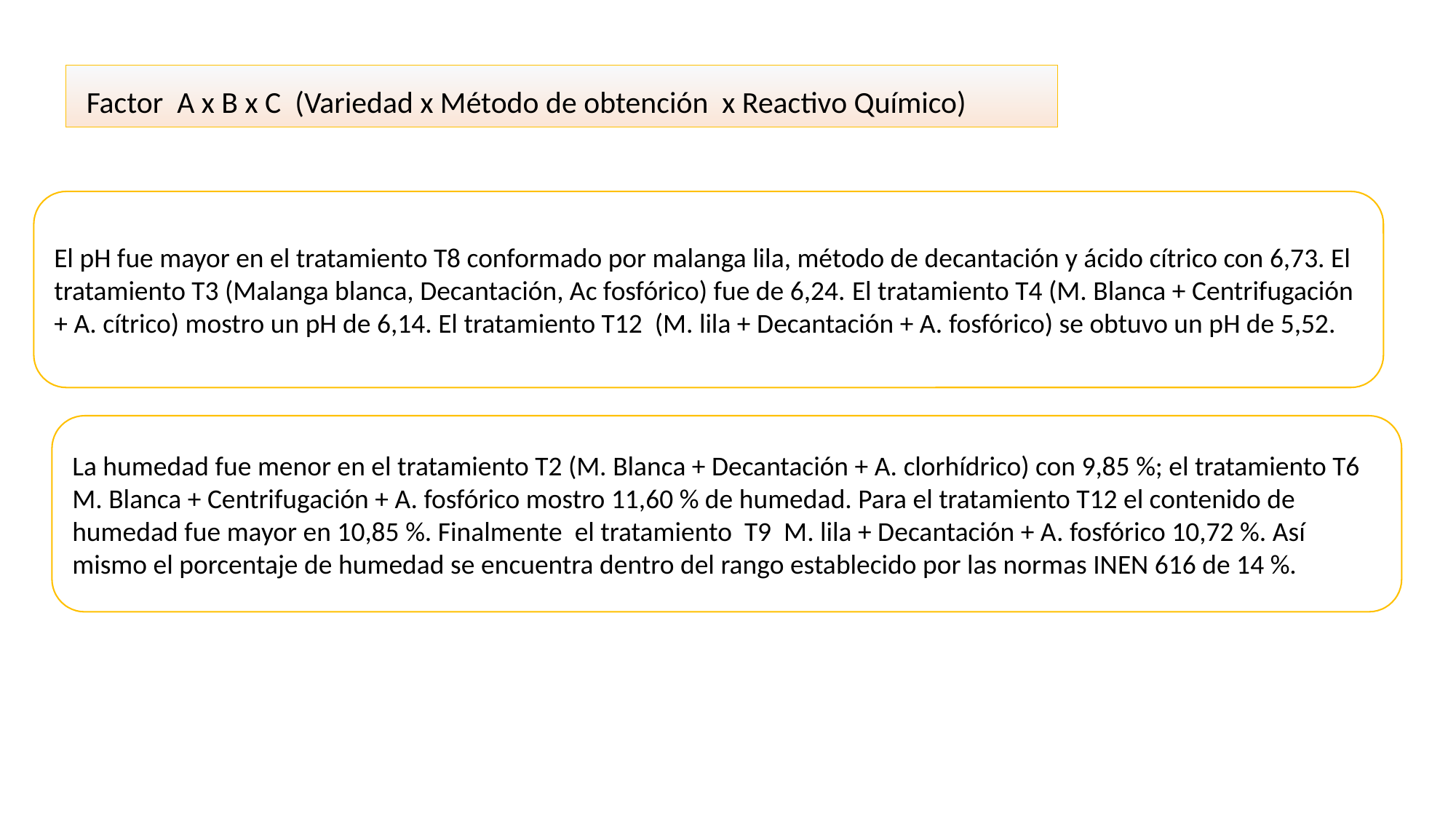

Factor  A x B x C  (Variedad x Método de obtención  x Reactivo Químico)
El pH fue mayor en el tratamiento T8 conformado por malanga lila, método de decantación y ácido cítrico con 6,73. El tratamiento T3 (Malanga blanca, Decantación, Ac fosfórico) fue de 6,24. El tratamiento T4 (M. Blanca + Centrifugación + A. cítrico) mostro un pH de 6,14. El tratamiento T12  (M. lila + Decantación + A. fosfórico) se obtuvo un pH de 5,52.
La humedad fue menor en el tratamiento T2 (M. Blanca + Decantación + A. clorhídrico) con 9,85 %; el tratamiento T6 M. Blanca + Centrifugación + A. fosfórico mostro 11,60 % de humedad. Para el tratamiento T12 el contenido de humedad fue mayor en 10,85 %. Finalmente  el tratamiento  T9  M. lila + Decantación + A. fosfórico 10,72 %. Así mismo el porcentaje de humedad se encuentra dentro del rango establecido por las normas INEN 616 de 14 %.